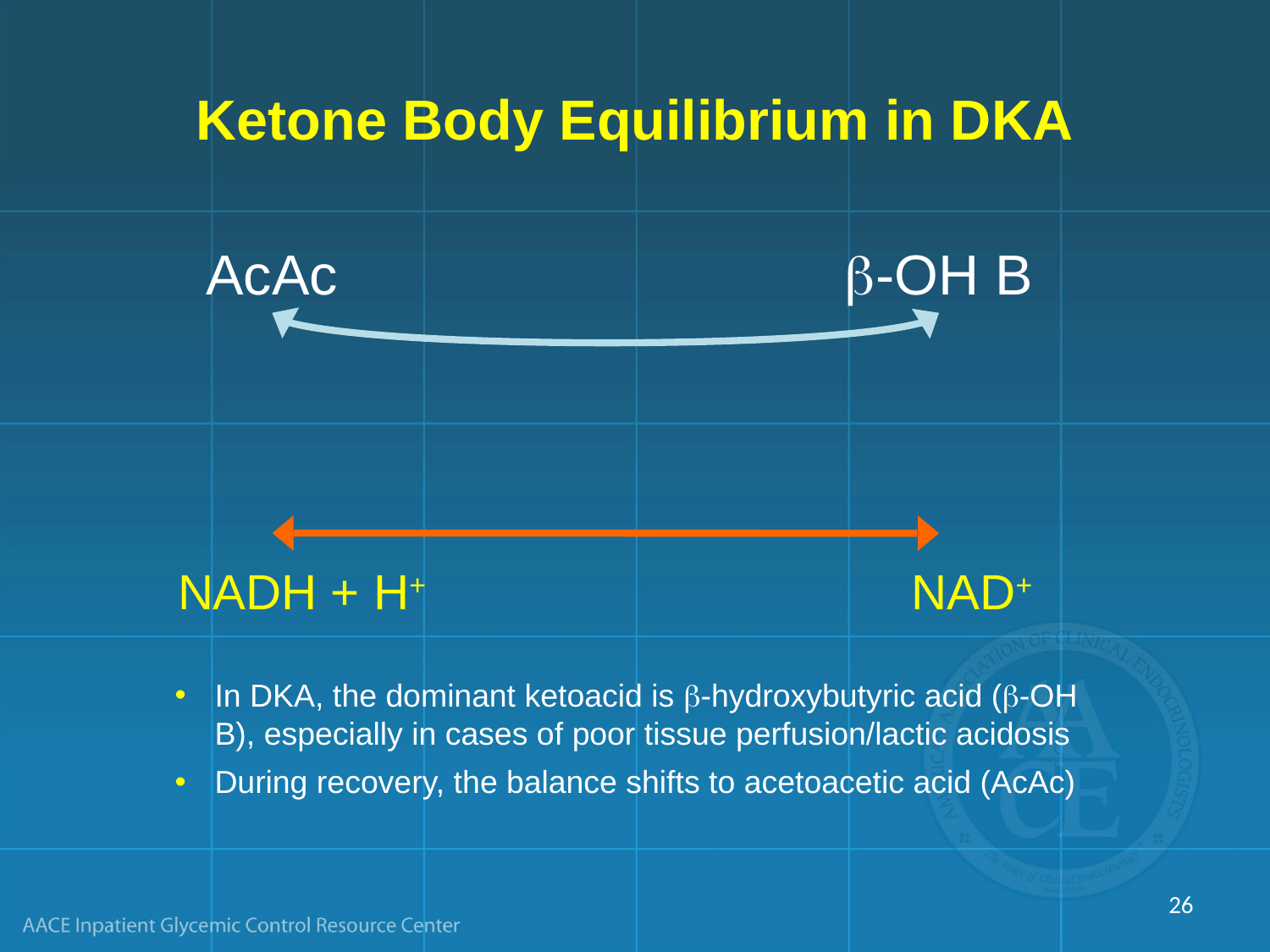

# Ketone Body Equilibrium in DKA
AcAc
β-OH B
NADH + H+
NAD+
In DKA, the dominant ketoacid is β-hydroxybutyric acid (β-OH B), especially in cases of poor tissue perfusion/lactic acidosis
During recovery, the balance shifts to acetoacetic acid (AcAc)
26